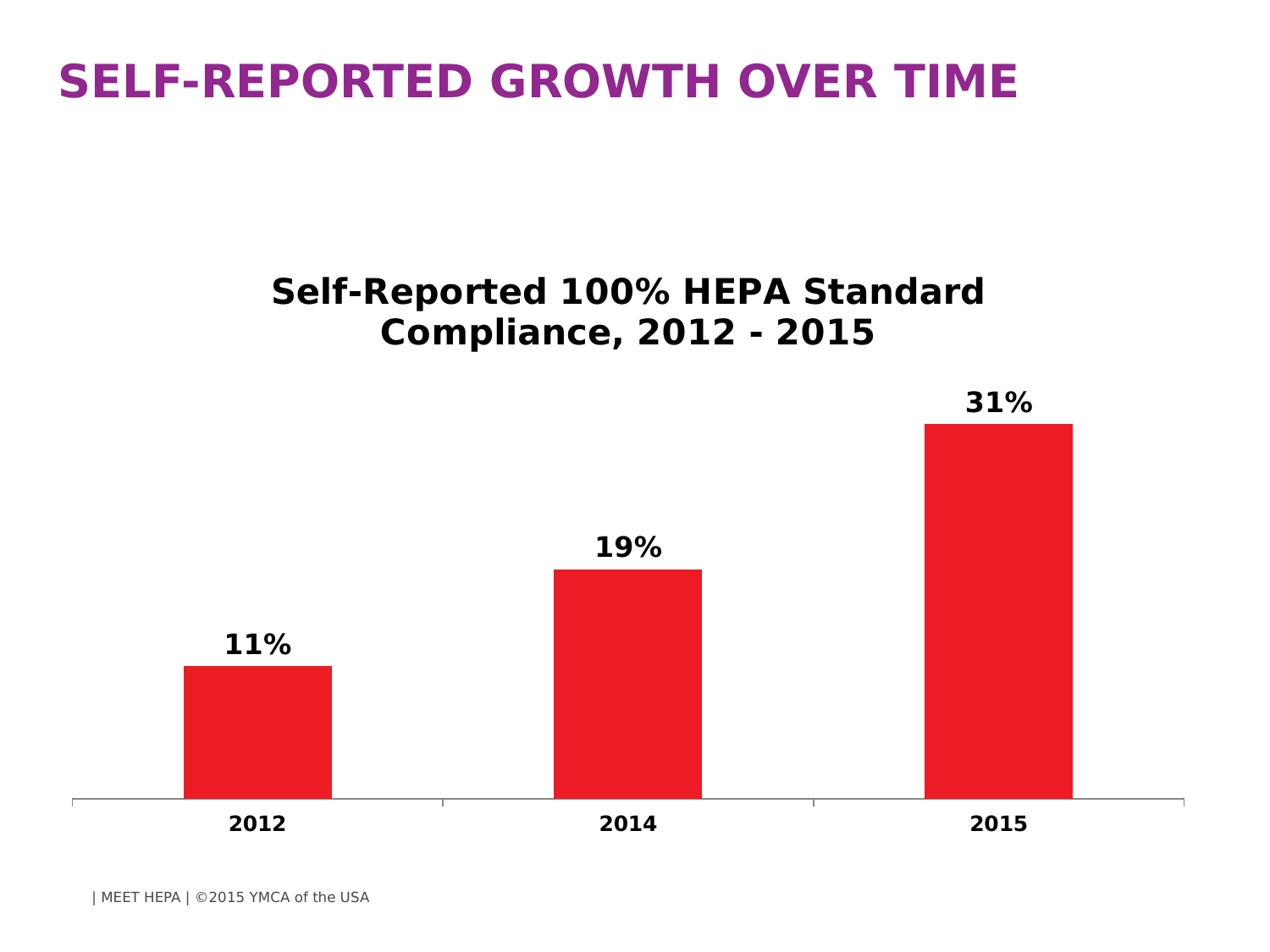

# Self-reported growth over time

### Chart: Self-Reported 100% HEPA Standard Compliance, 2012 - 2015

| Category |  |
|---|---|
| 2012 | 0.11 |
| 2014 | 0.19 |
| 2015 | 0.31 |
| MEET HEPA | ©2015 YMCA of the USA